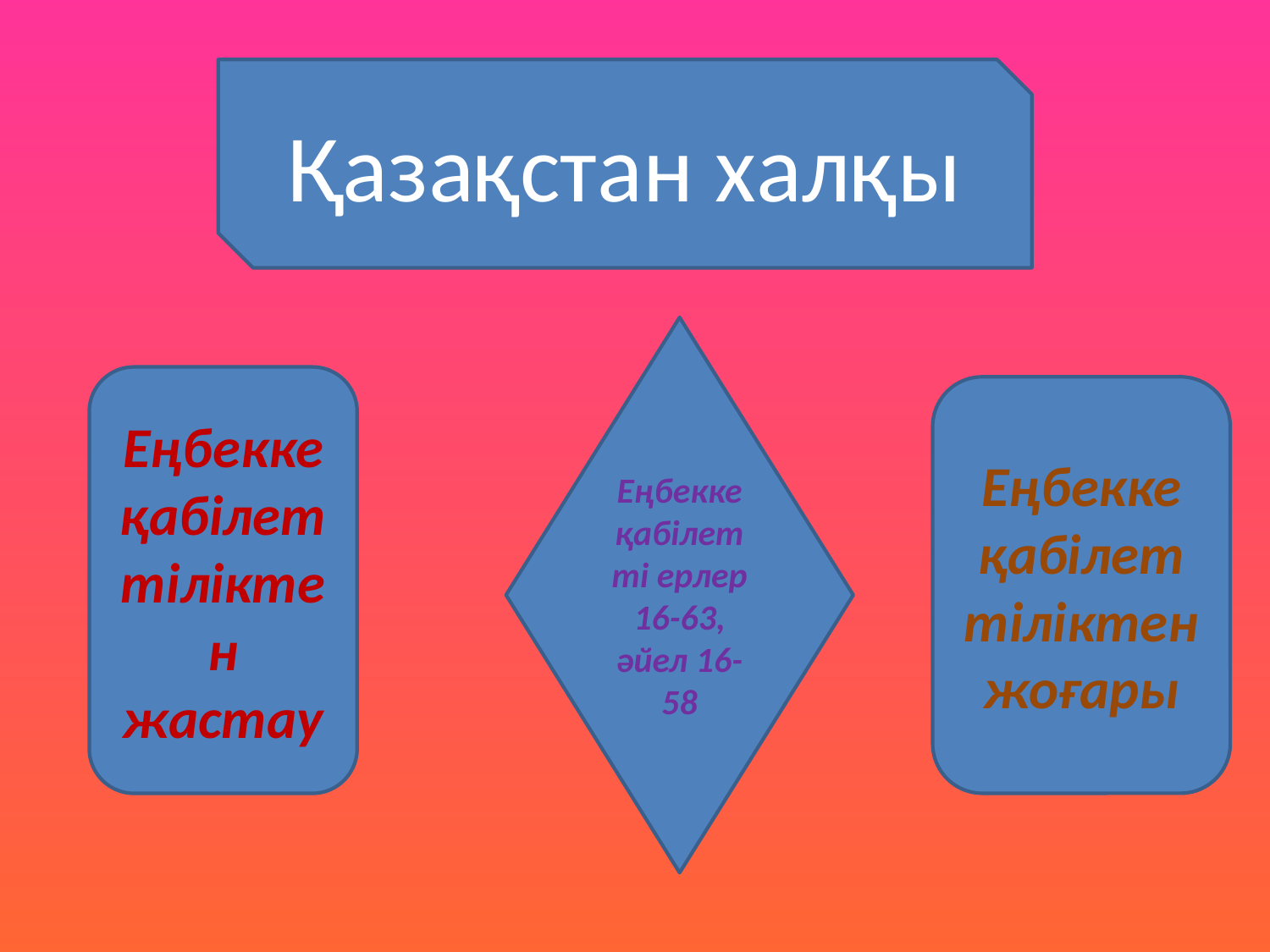

Қазақстан халқы
Еңбекке қабілетті ерлер 16-63, әйел 16-58
Еңбекке қабілеттіліктен жастау
Еңбекке қабілеттіліктен жоғары